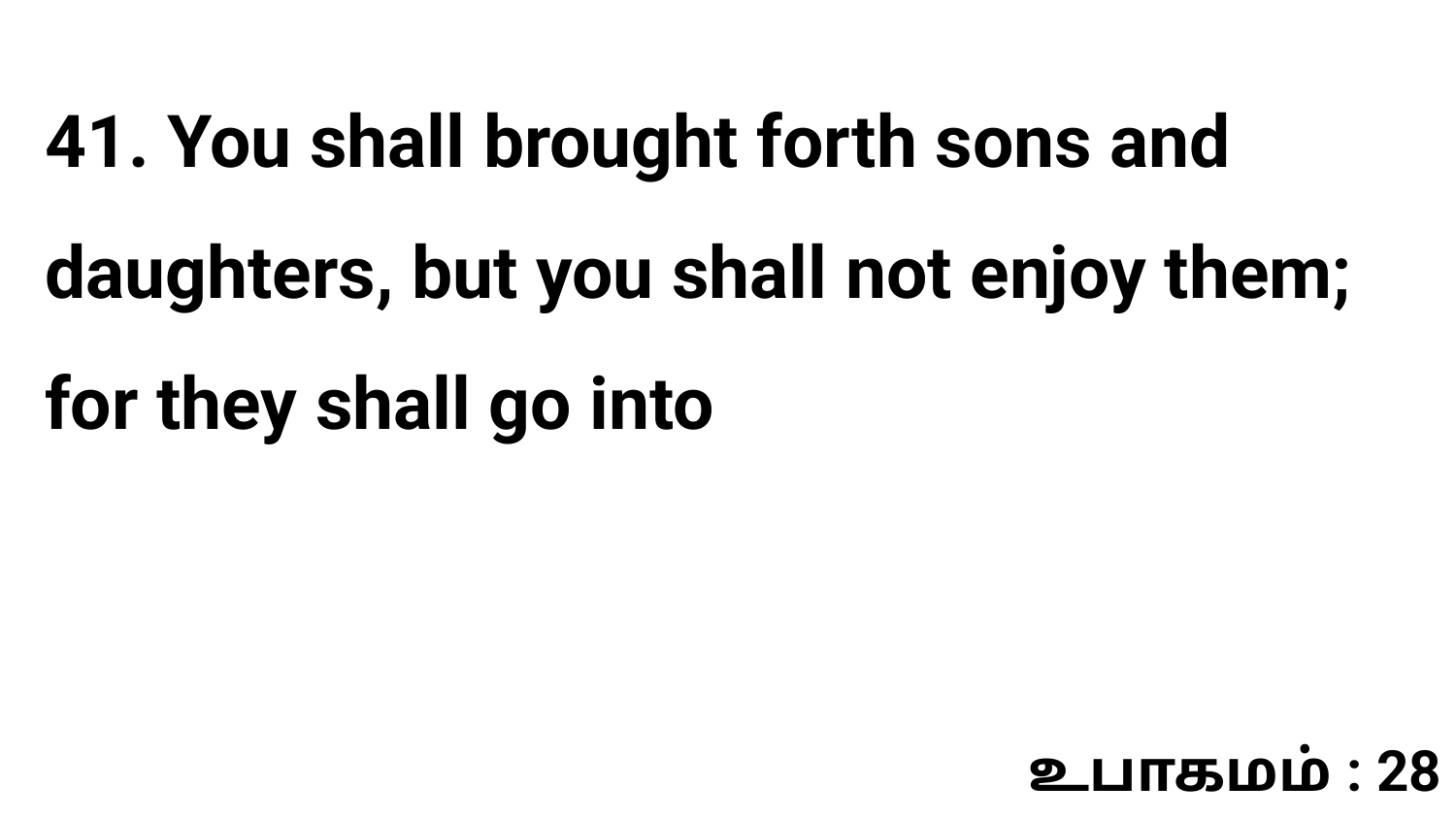

41. You shall brought forth sons and daughters, but you shall not enjoy them; for they shall go into
உபாகமம் : 28